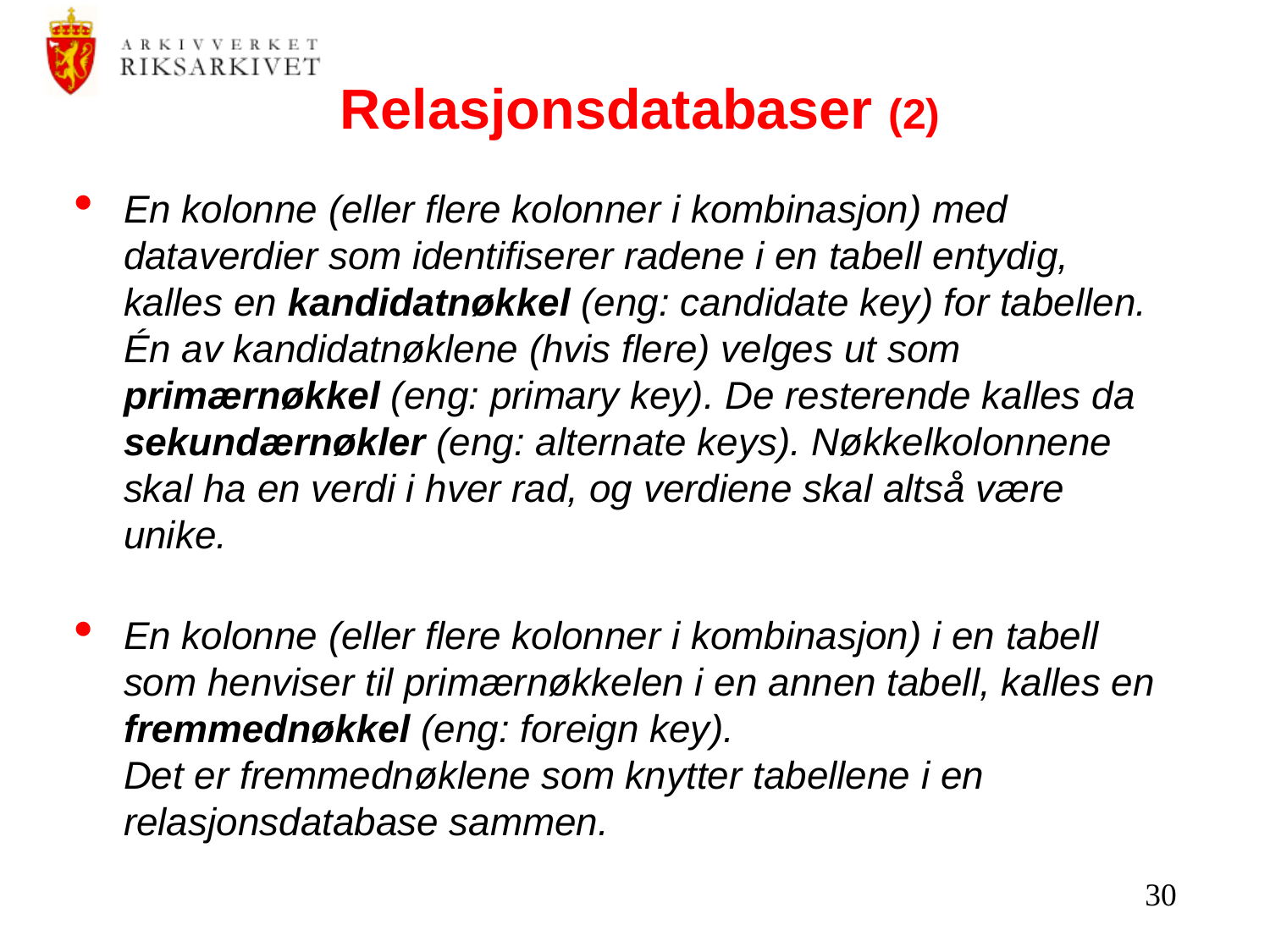

# Relasjonsdatabaser (2)
En kolonne (eller flere kolonner i kombinasjon) med dataverdier som identifiserer radene i en tabell entydig, kalles en kandidatnøkkel (eng: candidate key) for tabellen. Én av kandidatnøklene (hvis flere) velges ut som primærnøkkel (eng: primary key). De resterende kalles da sekundærnøkler (eng: alternate keys). Nøkkelkolonnene skal ha en verdi i hver rad, og verdiene skal altså være unike.
En kolonne (eller flere kolonner i kombinasjon) i en tabell som henviser til primærnøkkelen i en annen tabell, kalles en fremmednøkkel (eng: foreign key).
Det er fremmednøklene som knytter tabellene i en relasjonsdatabase sammen.